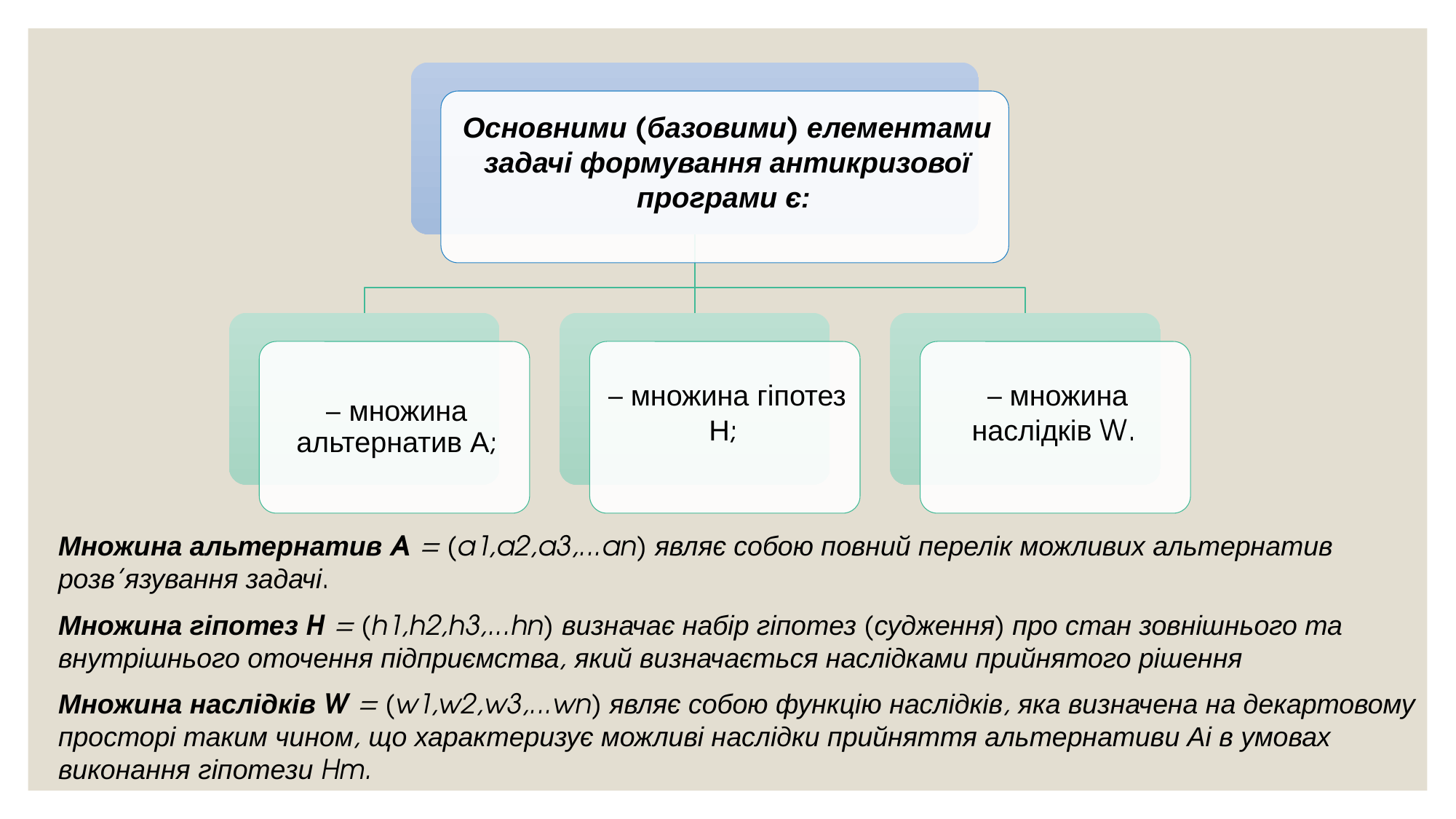

Основними (базовими) елементами задачі формування антикризової програми є:

– множина альтернатив А;
– множина гіпотез Н;

– множина наслідків W.

Множина альтернатив A = (a1,a2,a3,...an) являє собою повний перелік можливих альтернатив розв’язування задачі.
Множина гіпотез H = (h1,h2,h3,...hn) визначає набір гіпотез (судження) про стан зовнішнього та внутрішнього оточення підприємства, який визначається наслідками прийнятого рішення
Множина наслідків W = (w1,w2,w3,...wn) являє собою функцію наслідків, яка визначена на декартовому просторі таким чином, що характеризує можливі наслідки прийняття альтернативи Аі в умовах виконання гіпотези Hm.